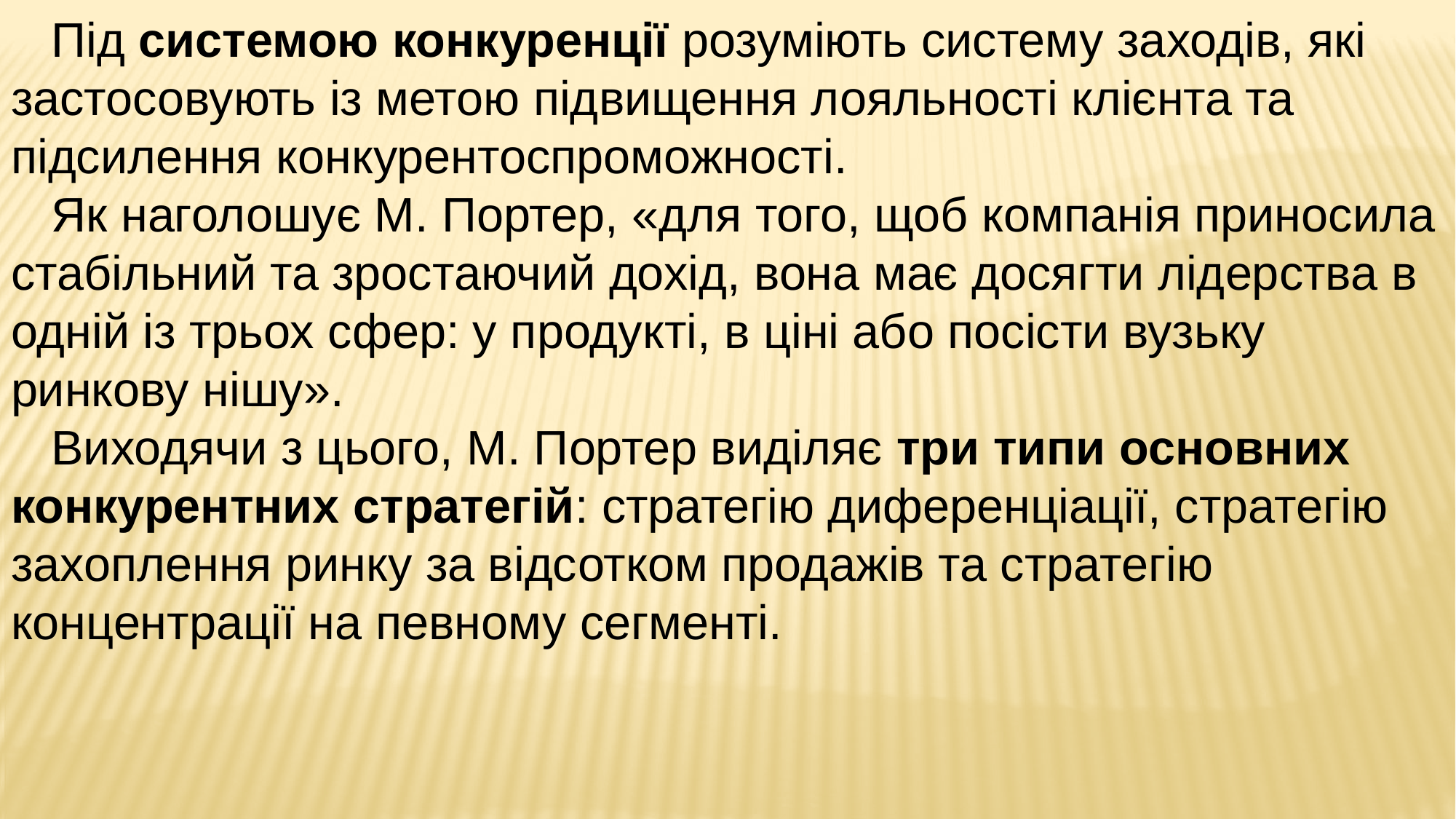

Під системою конкуренції розуміють систему заходів, які застосовують із метою підвищення лояльності клієнта та підсилення конкурентоспроможності.
   Як наголошує М. Портер, «для того, щоб компанія приносила стабільний та зростаючий дохід, вона має досягти лідерства в одній із трьох сфер: у продукті, в ціні або посісти вузьку ринкову нішу».
   Виходячи з цього, М. Портер виділяє три типи основних конкурентних стратегій: стратегію диференціації, стратегію захоплення ринку за відсотком продажів та стратегію концентрації на певному сегменті.